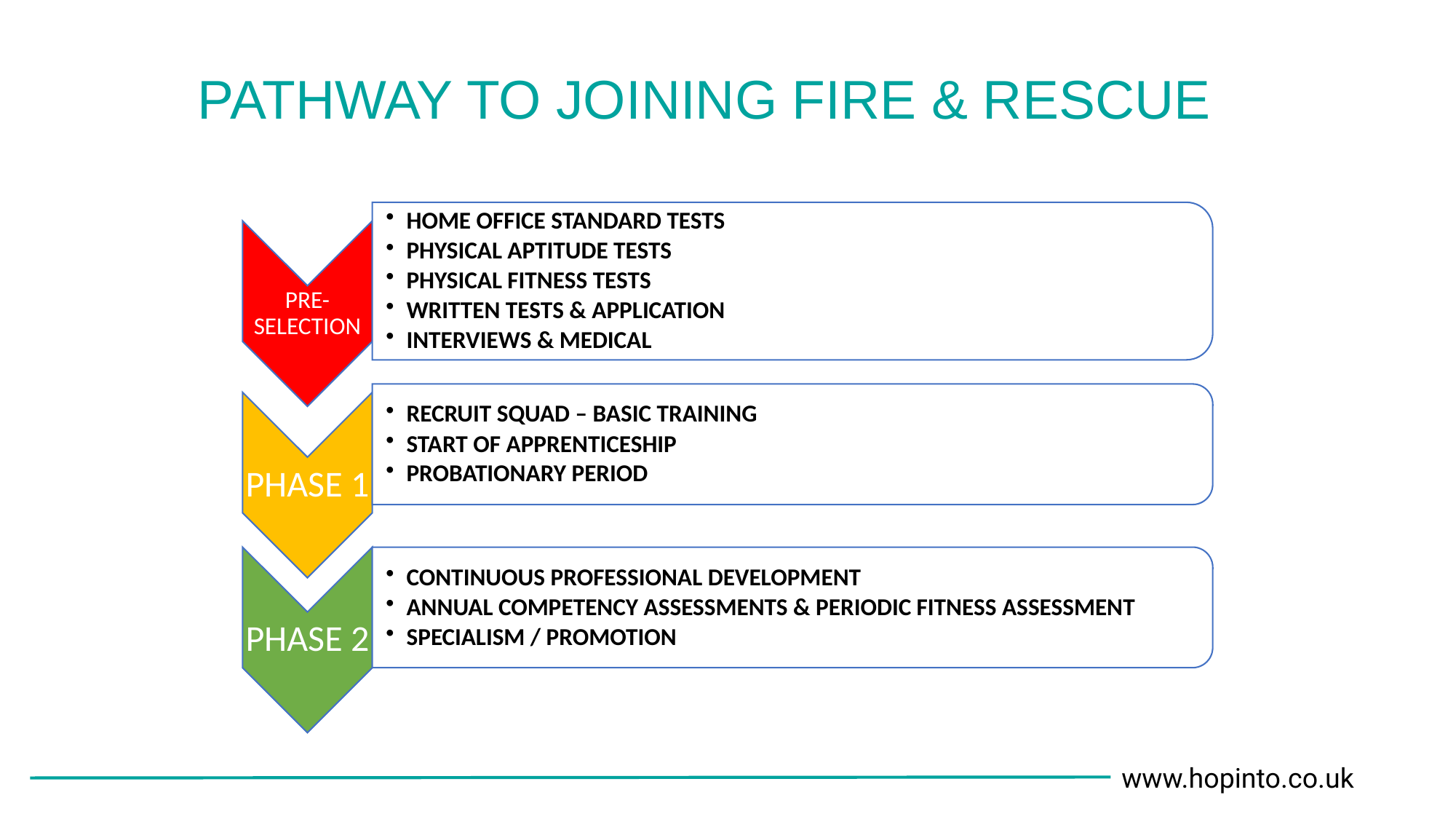

# PATHWAY TO JOINING FIRE & RESCUE
PRE-SELECTION
HOME OFFICE STANDARD TESTS
PHYSICAL APTITUDE TESTS
PHYSICAL FITNESS TESTS
WRITTEN TESTS & APPLICATION
INTERVIEWS & MEDICAL
PHASE 1
RECRUIT SQUAD – BASIC TRAINING
START OF APPRENTICESHIP
PROBATIONARY PERIOD
PHASE 2
CONTINUOUS PROFESSIONAL DEVELOPMENT
ANNUAL COMPETENCY ASSESSMENTS & PERIODIC FITNESS ASSESSMENT
SPECIALISM / PROMOTION